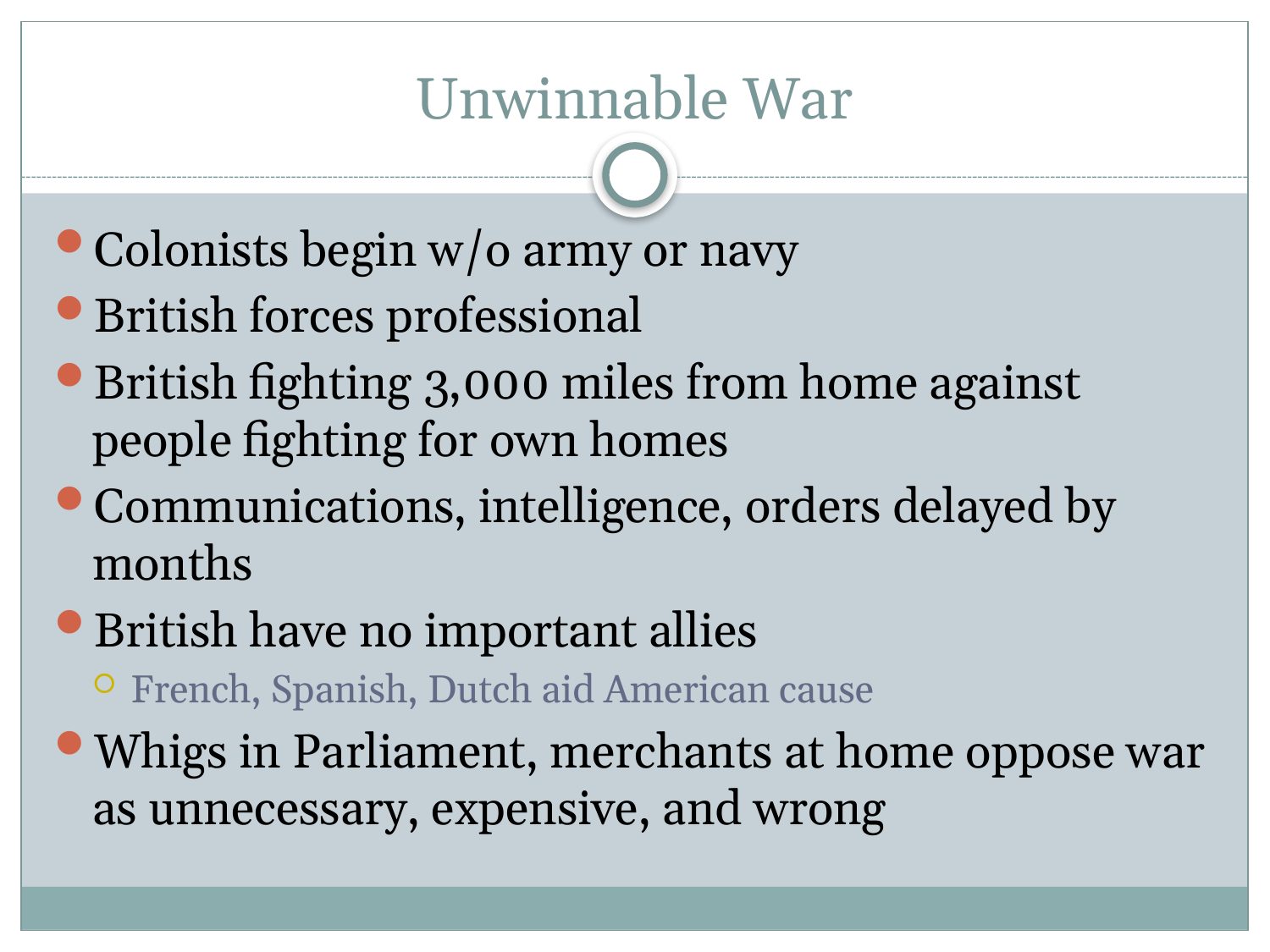

# Unwinnable War
Colonists begin w/o army or navy
British forces professional
British fighting 3,000 miles from home against people fighting for own homes
Communications, intelligence, orders delayed by months
British have no important allies
French, Spanish, Dutch aid American cause
Whigs in Parliament, merchants at home oppose war as unnecessary, expensive, and wrong